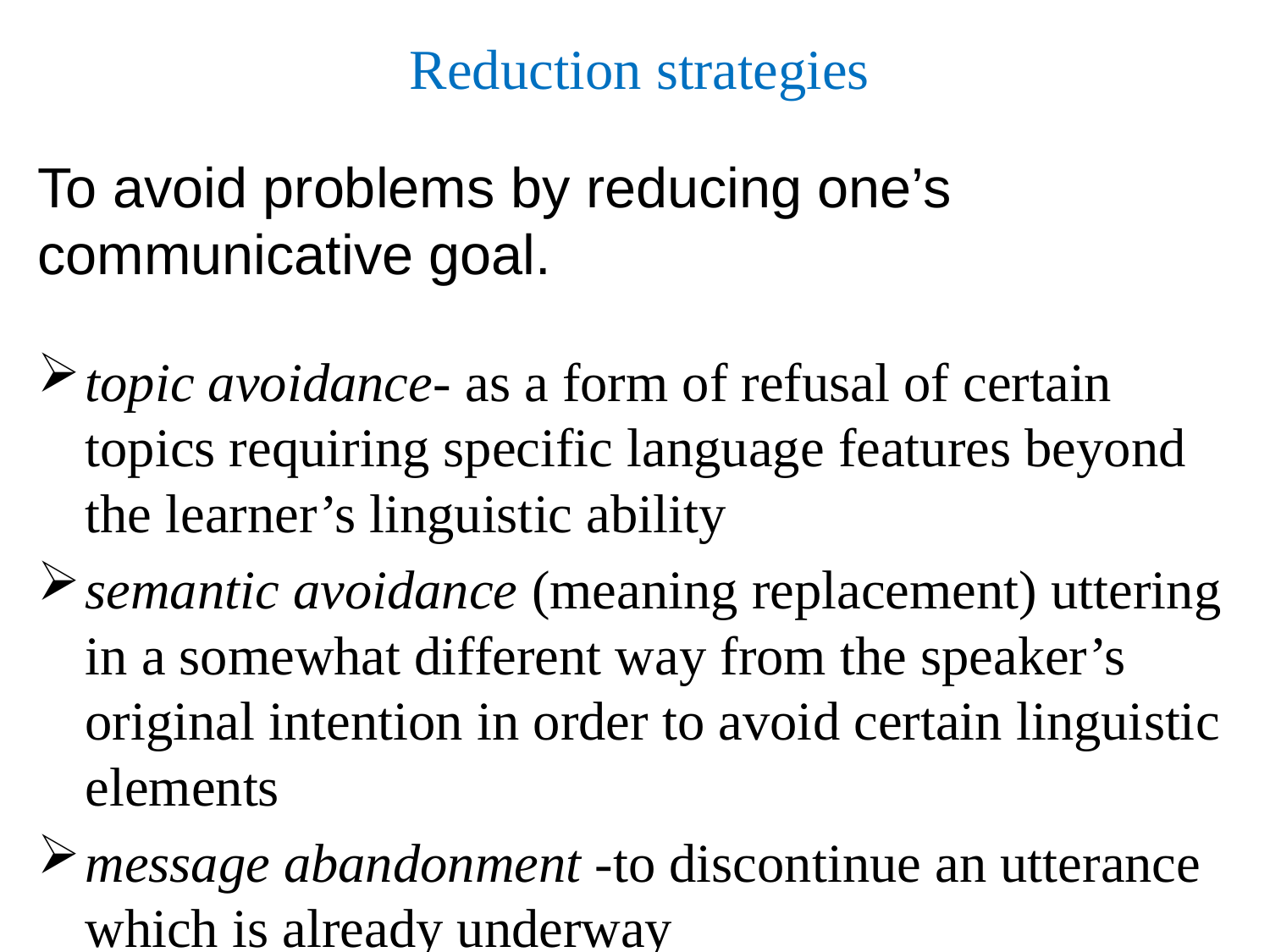

Reduction strategies

To avoid problems by reducing one’s communicative goal.

topic avoidance- as a form of refusal of certain topics requiring specific language features beyond the learner’s linguistic ability
semantic avoidance (meaning replacement) uttering in a somewhat different way from the speaker’s original intention in order to avoid certain linguistic elements
message abandonment -to discontinue an utterance which is already underway